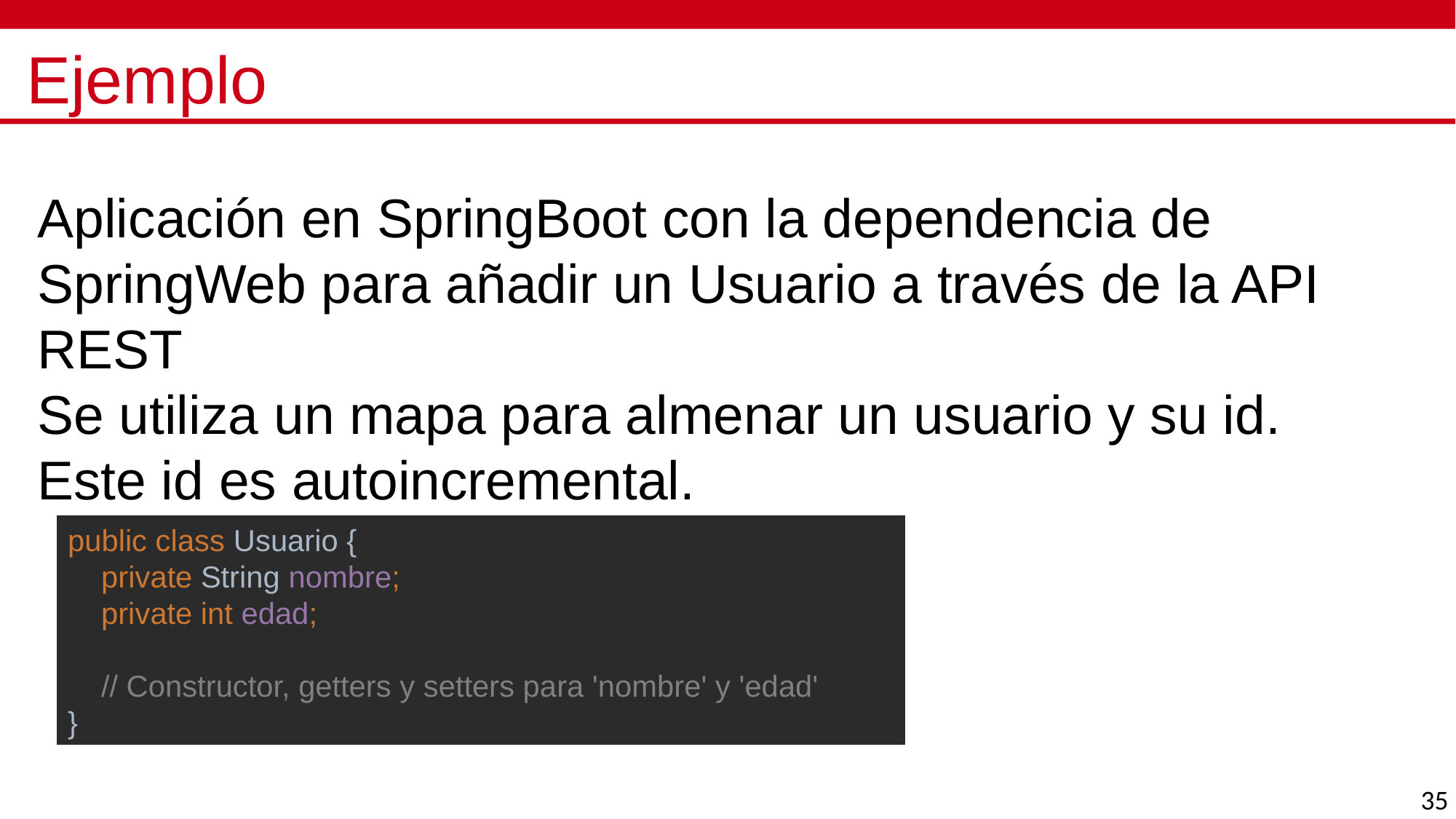

# Ejemplo
Aplicación en SpringBoot con la dependencia de SpringWeb para añadir un Usuario a través de la API REST
Se utiliza un mapa para almenar un usuario y su id.
Este id es autoincremental.

public class Usuario {
    private String nombre;
    private int edad;
    // Constructor, getters y setters para 'nombre' y 'edad'
}
35